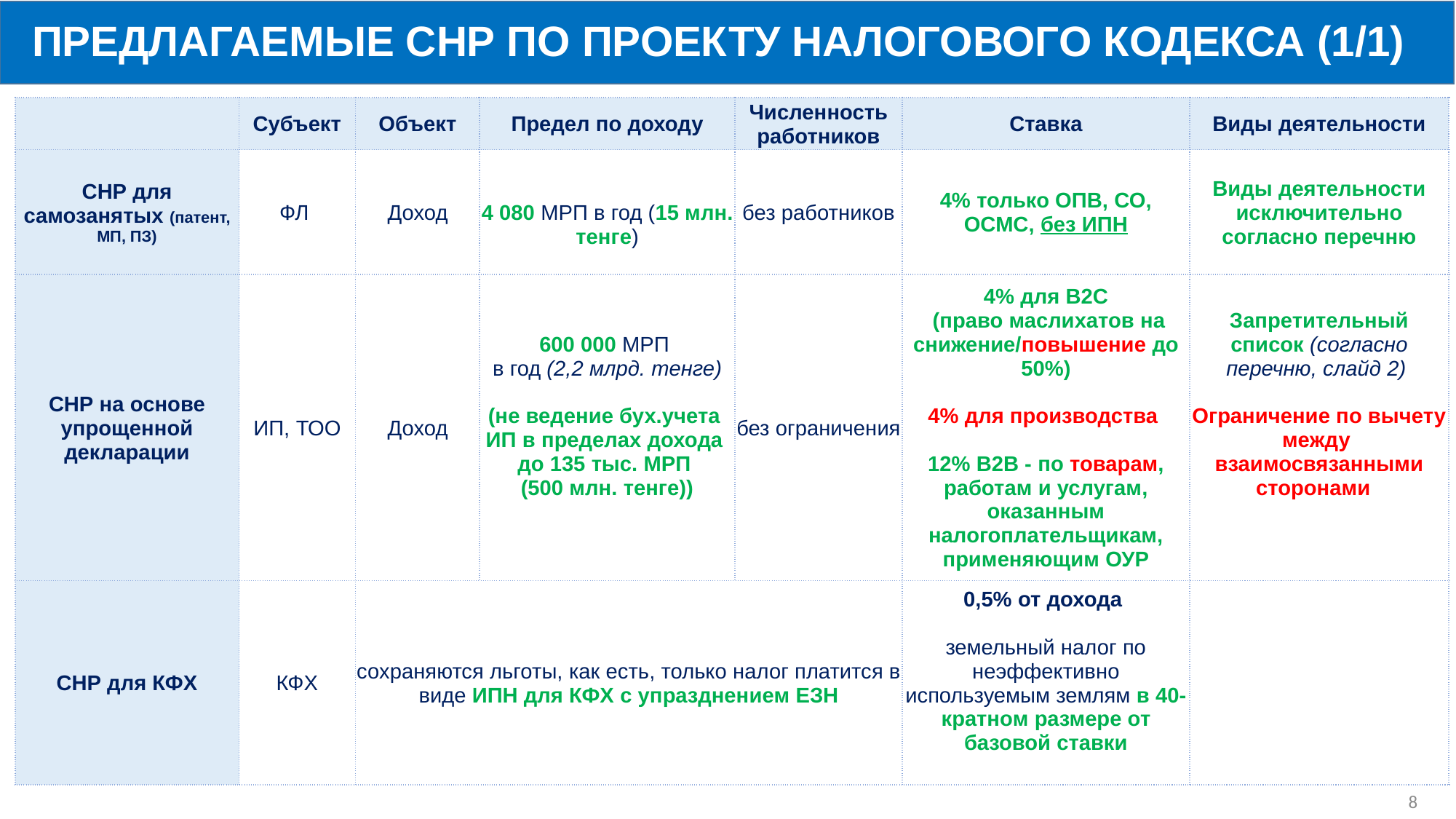

ПРЕДЛАГАЕМЫЕ СНР ПО ПРОЕКТУ НАЛОГОВОГО КОДЕКСА (1/1)
|  | Субъект | Объект | Предел по доходу | Численность работников | Ставка | Виды деятельности |
| --- | --- | --- | --- | --- | --- | --- |
| СНР для самозанятых (патент, МП, ПЗ) | ФЛ | Доход | 4 080 МРП в год (15 млн. тенге) | без работников | 4% только ОПВ, СО, ОСМС, без ИПН | Виды деятельности исключительно согласно перечню |
| СНР на основе упрощенной декларации | ИП, ТОО | Доход | 600 000 МРП в год (2,2 млрд. тенге) (не ведение бух.учета ИП в пределах дохода до 135 тыс. МРП (500 млн. тенге)) | без ограничения | 4% для В2С (право маслихатов на снижение/повышение до 50%) 4% для производства 12% В2В - по товарам, работам и услугам, оказанным налогоплательщикам, применяющим ОУР | Запретительный список (согласно перечню, слайд 2) Ограничение по вычету между взаимосвязанными сторонами |
| СНР для КФХ | КФХ | сохраняются льготы, как есть, только налог платится в виде ИПН для КФХ с упразднением ЕЗН |  |  | 0,5% от дохода земельный налог по неэффективно используемым землям в 40-кратном размере от базовой ставки |  |
8